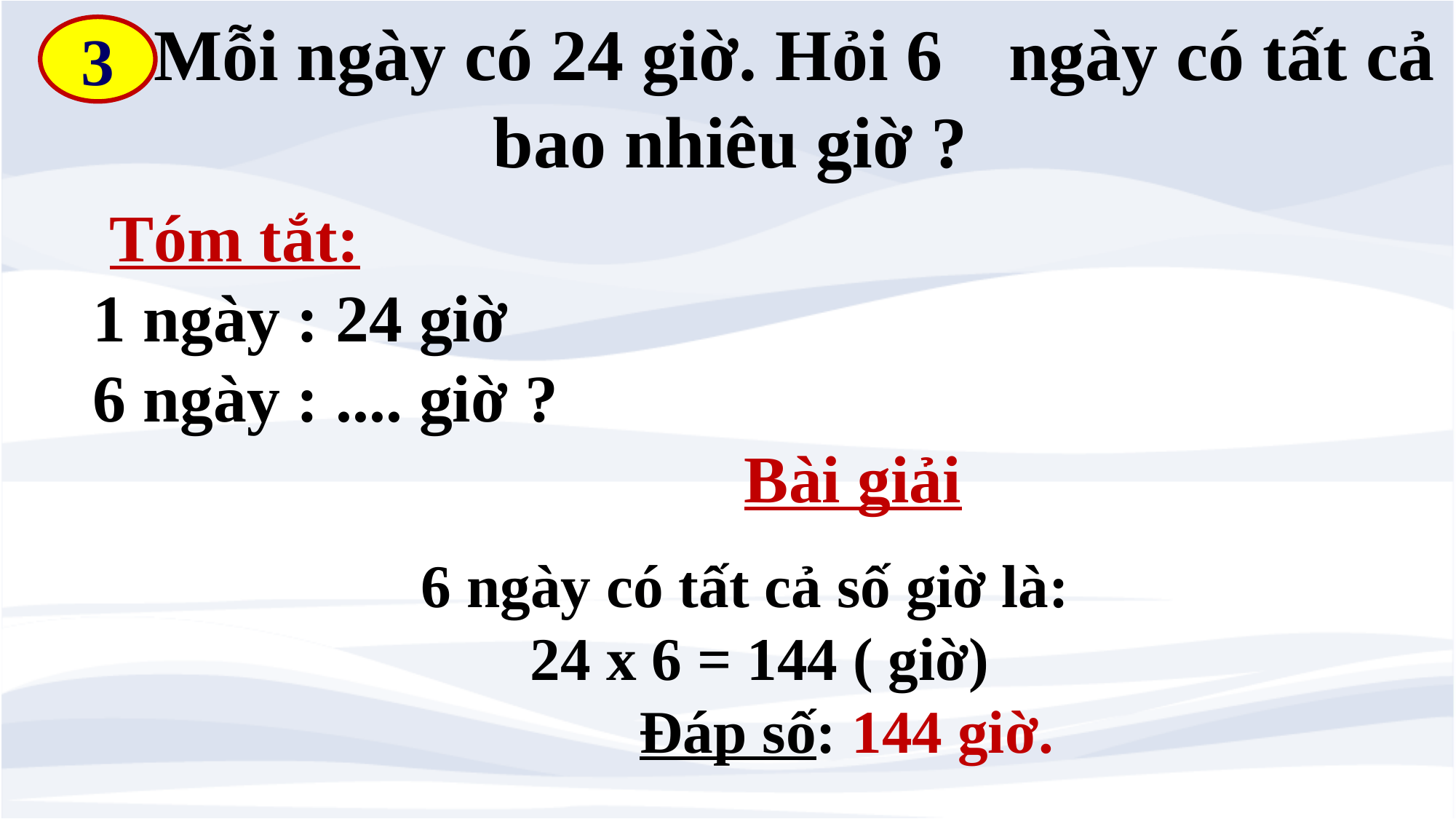

Mỗi ngày có 24 giờ. Hỏi 6 	ngày có tất cả bao nhiêu giờ ?
3
 Tóm tắt:
1 ngày : 24 giờ
6 ngày : .... giờ ?
Bài giải
6 ngày có tất cả số giờ là:
	24 x 6 = 144 ( giờ)
		Đáp số: 144 giờ.